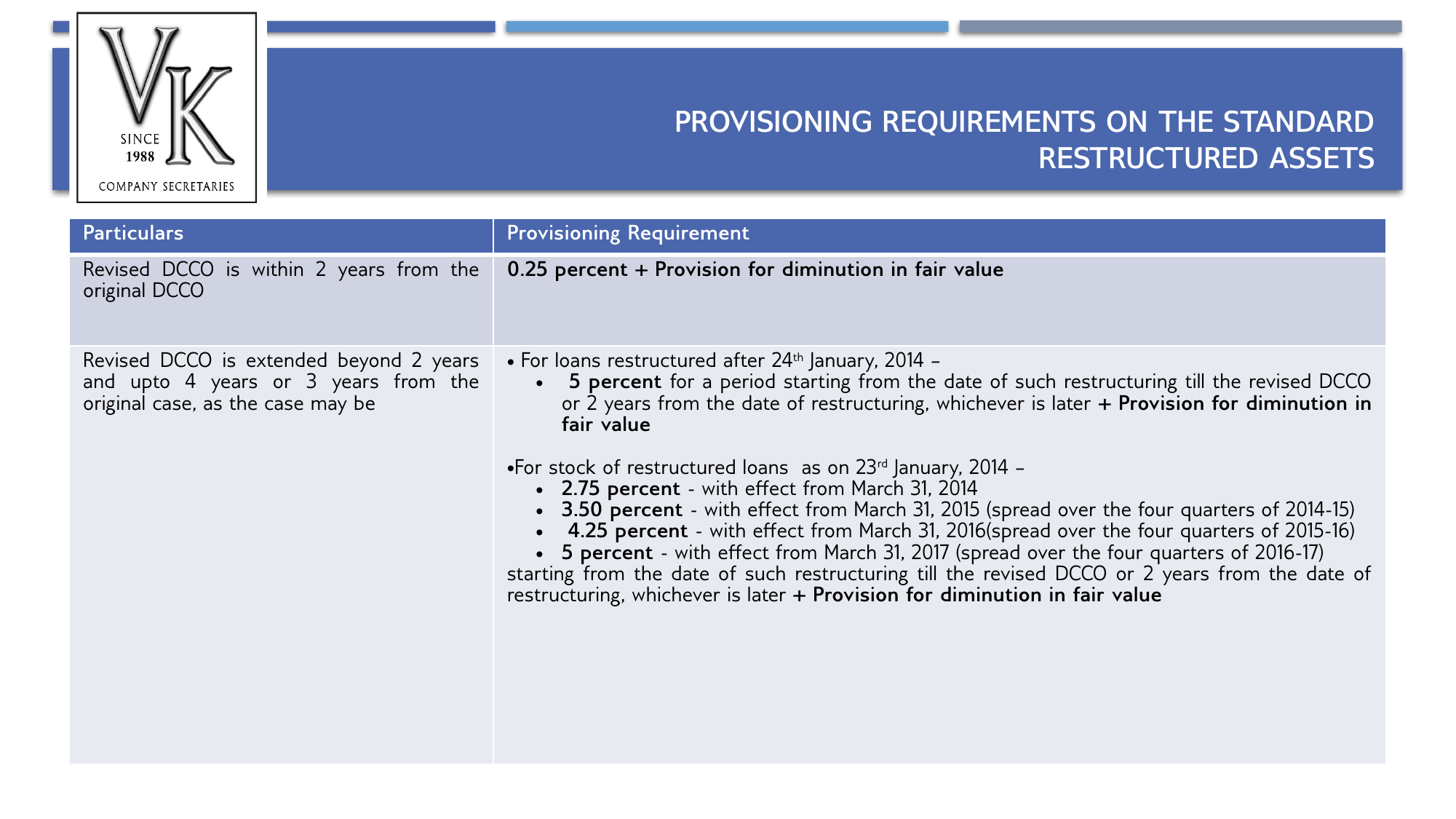

# Provisioning requirements on the Standard Restructured Assets
| Particulars | Provisioning Requirement |
| --- | --- |
| Revised DCCO is within 2 years from the original DCCO | 0.25 percent + Provision for diminution in fair value |
| Revised DCCO is extended beyond 2 years and upto 4 years or 3 years from the original case, as the case may be | For loans restructured after 24th January, 2014 – 5 percent for a period starting from the date of such restructuring till the revised DCCO or 2 years from the date of restructuring, whichever is later + Provision for diminution in fair value For stock of restructured loans as on 23rd January, 2014 – 2.75 percent - with effect from March 31, 2014 3.50 percent - with effect from March 31, 2015 (spread over the four quarters of 2014-15) 4.25 percent - with effect from March 31, 2016(spread over the four quarters of 2015-16) 5 percent - with effect from March 31, 2017 (spread over the four quarters of 2016-17) starting from the date of such restructuring till the revised DCCO or 2 years from the date of restructuring, whichever is later + Provision for diminution in fair value |